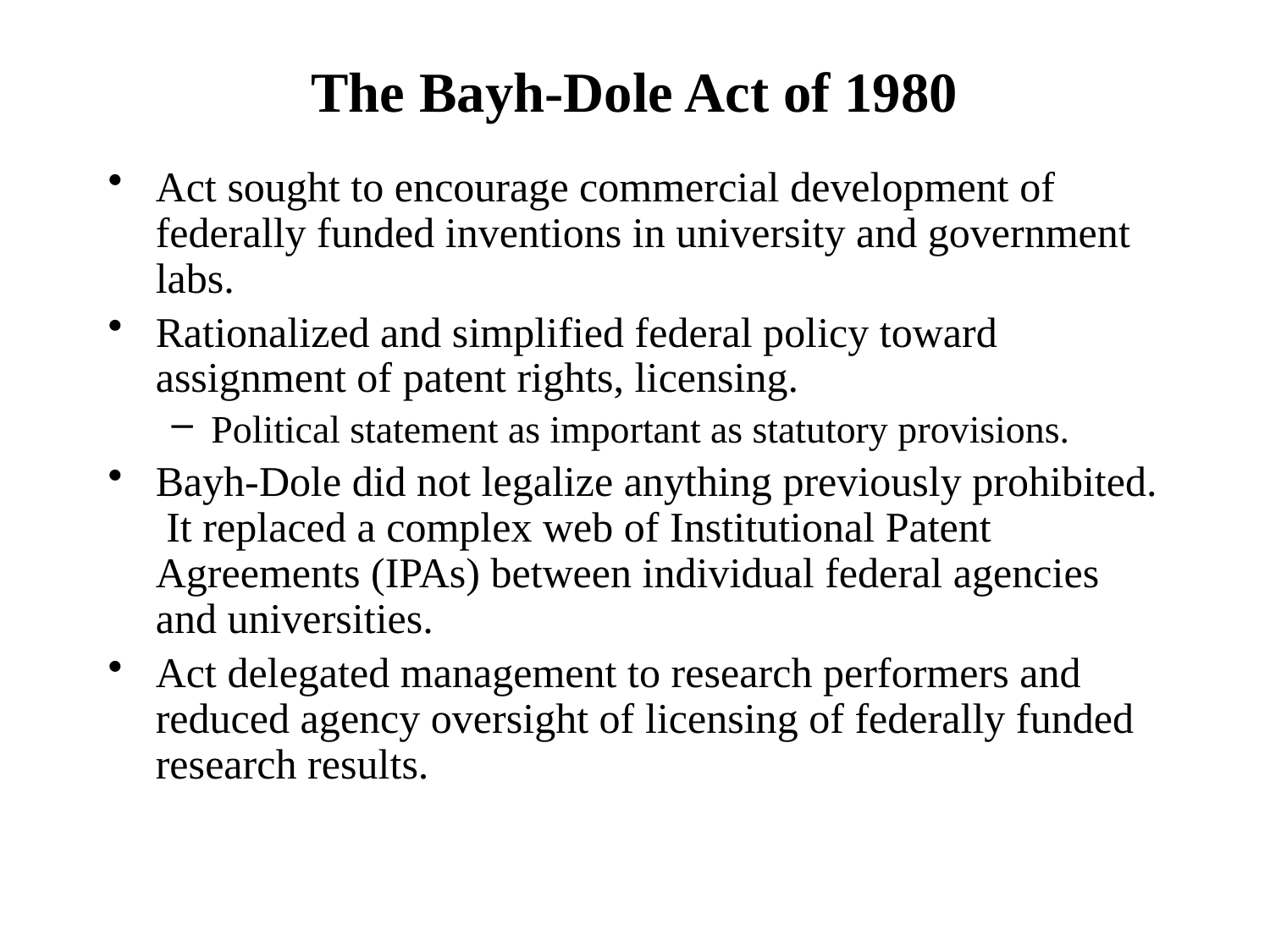

# The Bayh-Dole Act of 1980
Act sought to encourage commercial development of federally funded inventions in university and government labs.
Rationalized and simplified federal policy toward assignment of patent rights, licensing.
Political statement as important as statutory provisions.
Bayh-Dole did not legalize anything previously prohibited.  It replaced a complex web of Institutional Patent Agreements (IPAs) between individual federal agencies and universities.
Act delegated management to research performers and reduced agency oversight of licensing of federally funded research results.